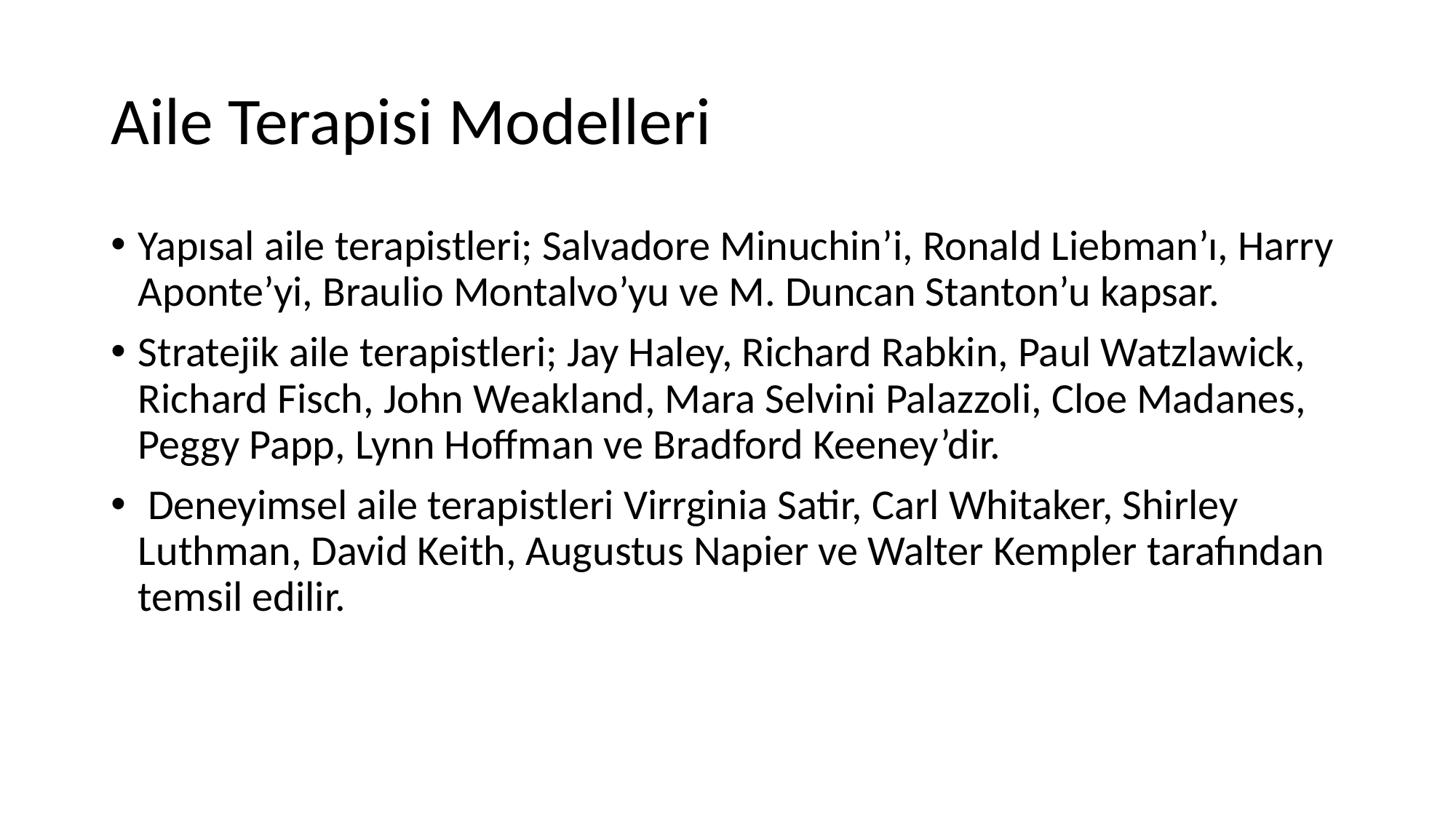

# Aile Terapisi Modelleri
Yapısal aile terapistleri; Salvadore Minuchin’i, Ronald Liebman’ı, Harry Aponte’yi, Braulio Montalvo’yu ve M. Duncan Stanton’u kapsar.
Stratejik aile terapistleri; Jay Haley, Richard Rabkin, Paul Watzlawick, Richard Fisch, John Weakland, Mara Selvini Palazzoli, Cloe Madanes, Peggy Papp, Lynn Hoffman ve Bradford Keeney’dir.
 Deneyimsel aile terapistleri Virrginia Satir, Carl Whitaker, Shirley Luthman, David Keith, Augustus Napier ve Walter Kempler tarafından temsil edilir.